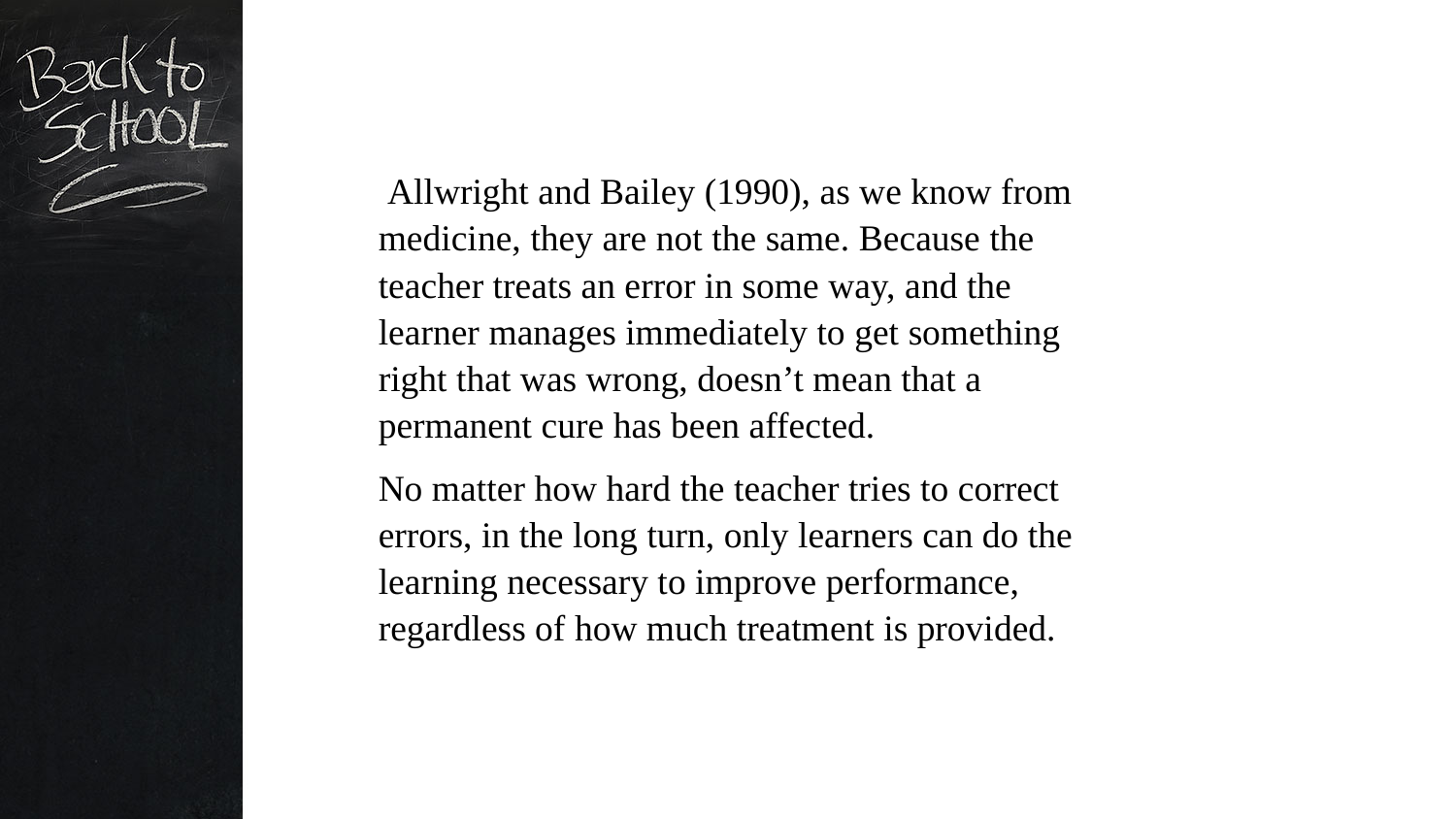

Allwright and Bailey (1990), as we know from medicine, they are not the same. Because the teacher treats an error in some way, and the learner manages immediately to get something right that was wrong, doesn’t mean that a permanent cure has been affected.
No matter how hard the teacher tries to correct errors, in the long turn, only learners can do the learning necessary to improve performance, regardless of how much treatment is provided.